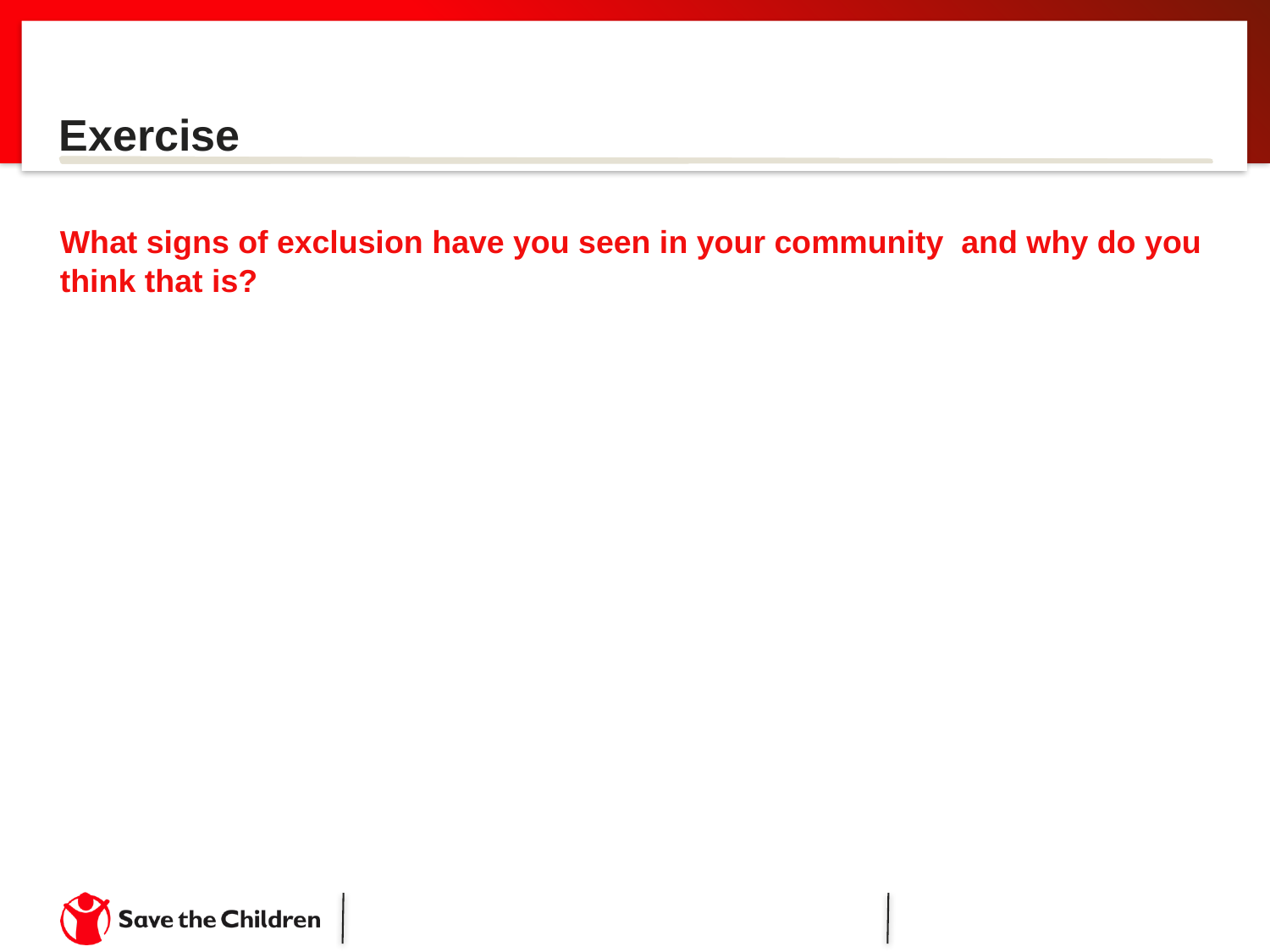

# Exercise
What signs of exclusion have you seen in your community  and why do you think that is?